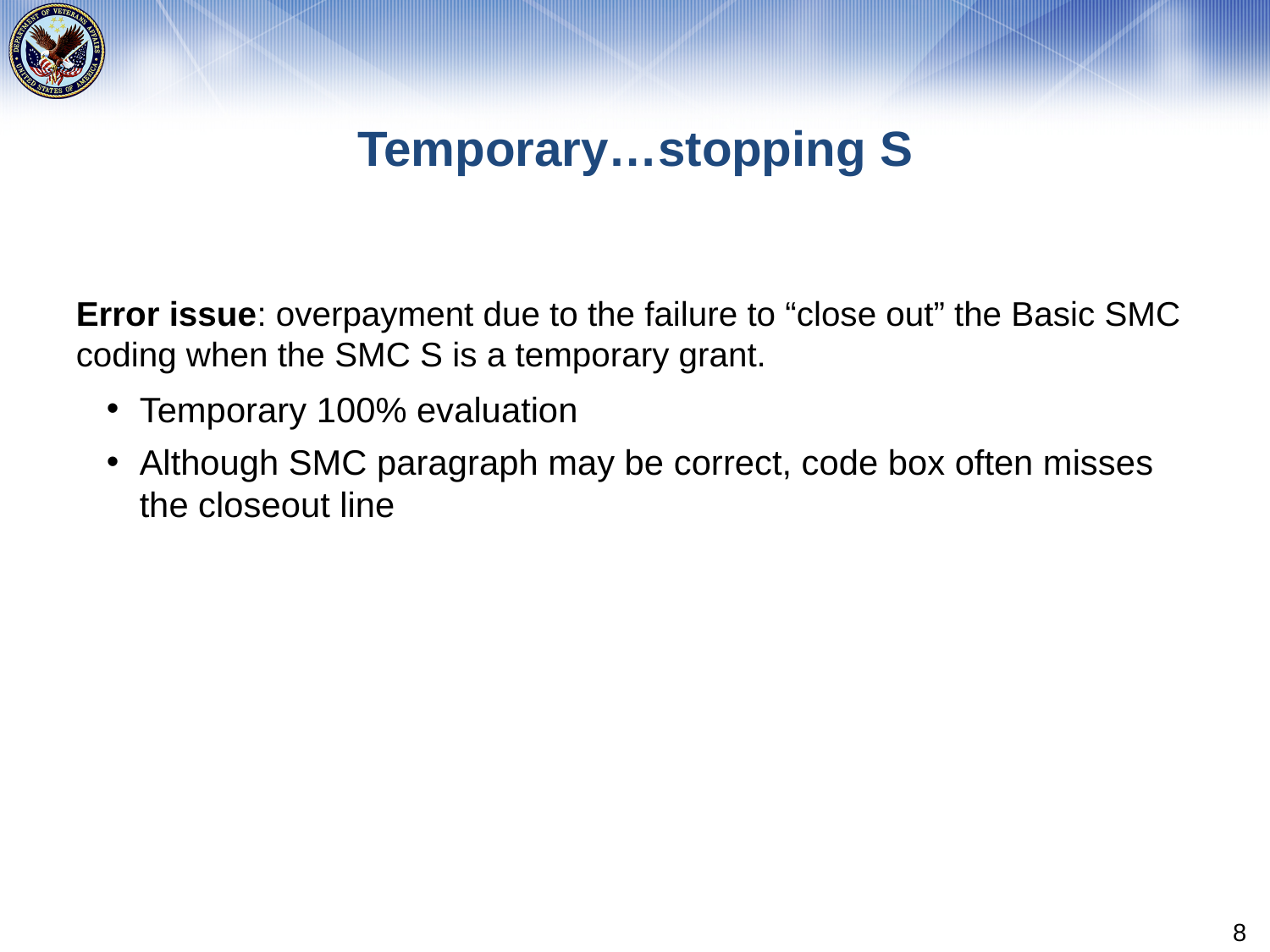

# Temporary…stopping S
Error issue: overpayment due to the failure to “close out” the Basic SMC coding when the SMC S is a temporary grant.
Temporary 100% evaluation
Although SMC paragraph may be correct, code box often misses the closeout line
8